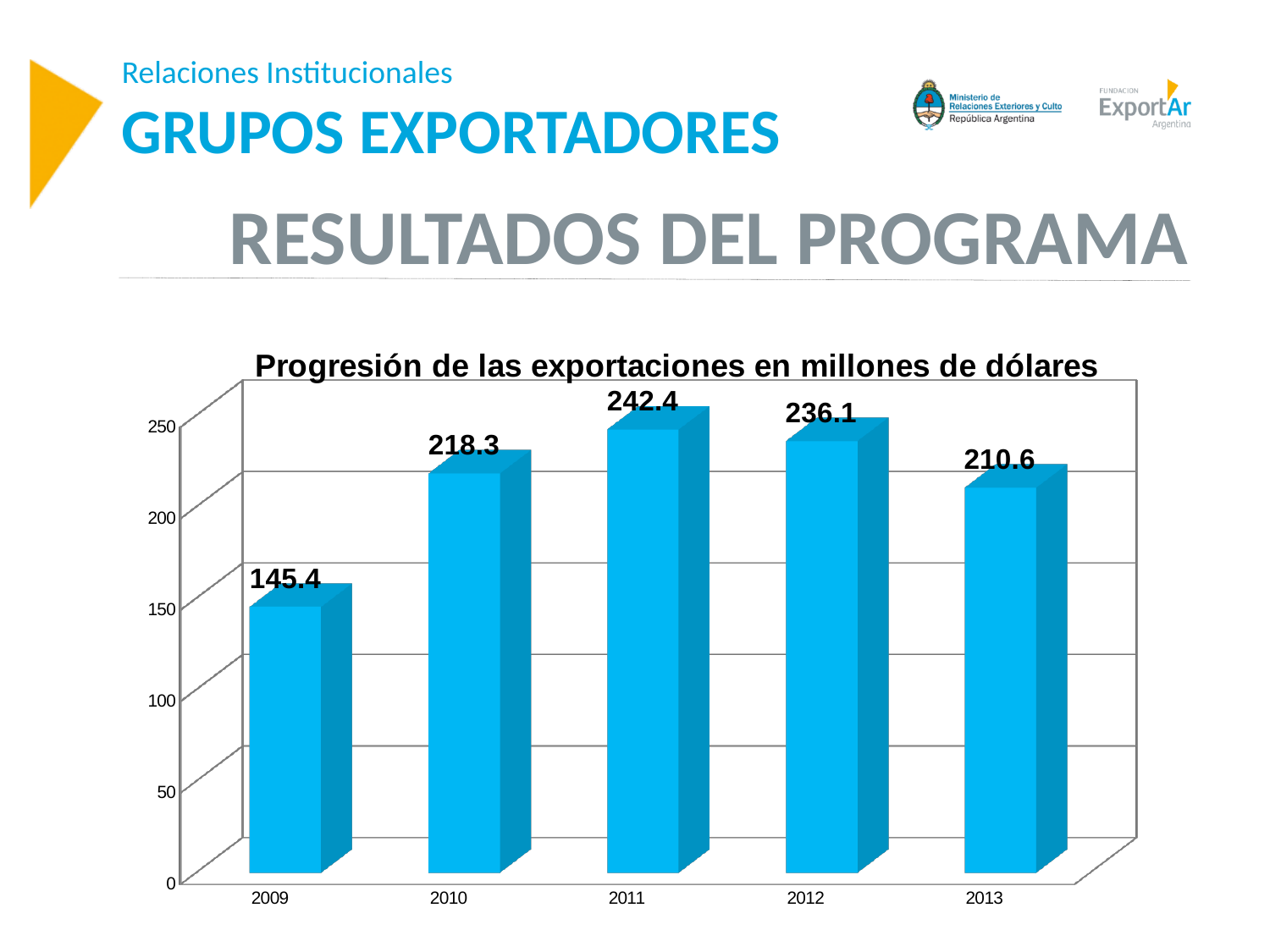

# Relaciones Institucionales GRUPOS EXPORTADORES
RESULTADOS DEL PROGRAMA

[unsupported chart]